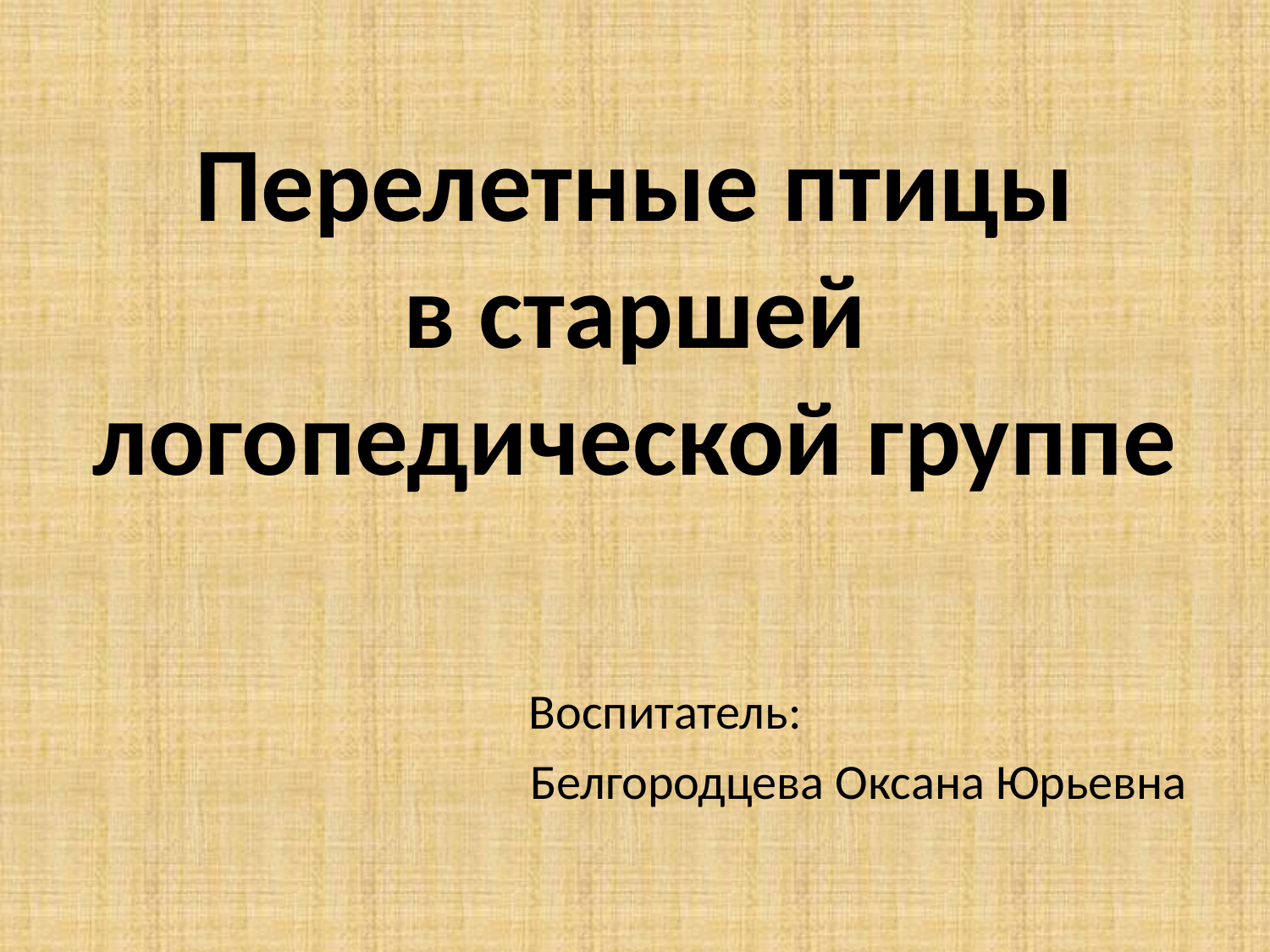

# Перелетные птицы в старшей логопедической группе Воспитатель: Белгородцева Оксана Юрьевна